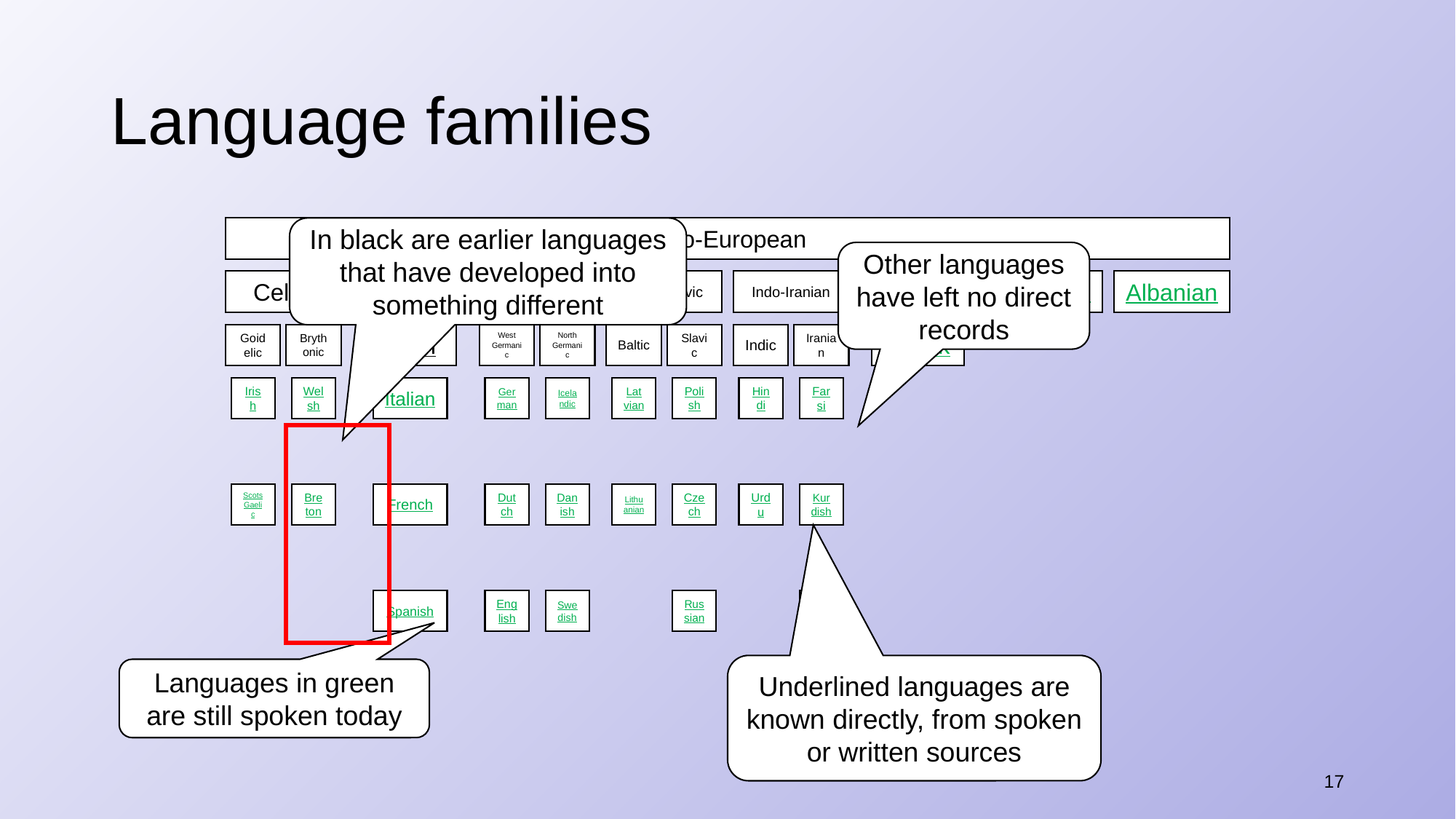

# Language families
Indo-European
Celtic
Italic
Irish
Scots Gaelic
Welsh
Latin
Italian
French
Spanish
Germanic
West Germanic
North Germanic
German
Dutch
English
Icelandic
Danish
Swedish
Balto-Slavic
Baltic
Latvian
Lithuanian
Slavic
Polish
Czech
Russian
Indo-Iranian
Indic
Iranian
Hindi
Urdu
Farsi
Kurdish
Pashto
Breton
Hellenic
Armenian
Albanian
Greek
In black are earlier languages that have developed into something different
Other languages have left no direct records

Underlined languages are known directly, from spoken or written sources
Languages in green are still spoken today
17